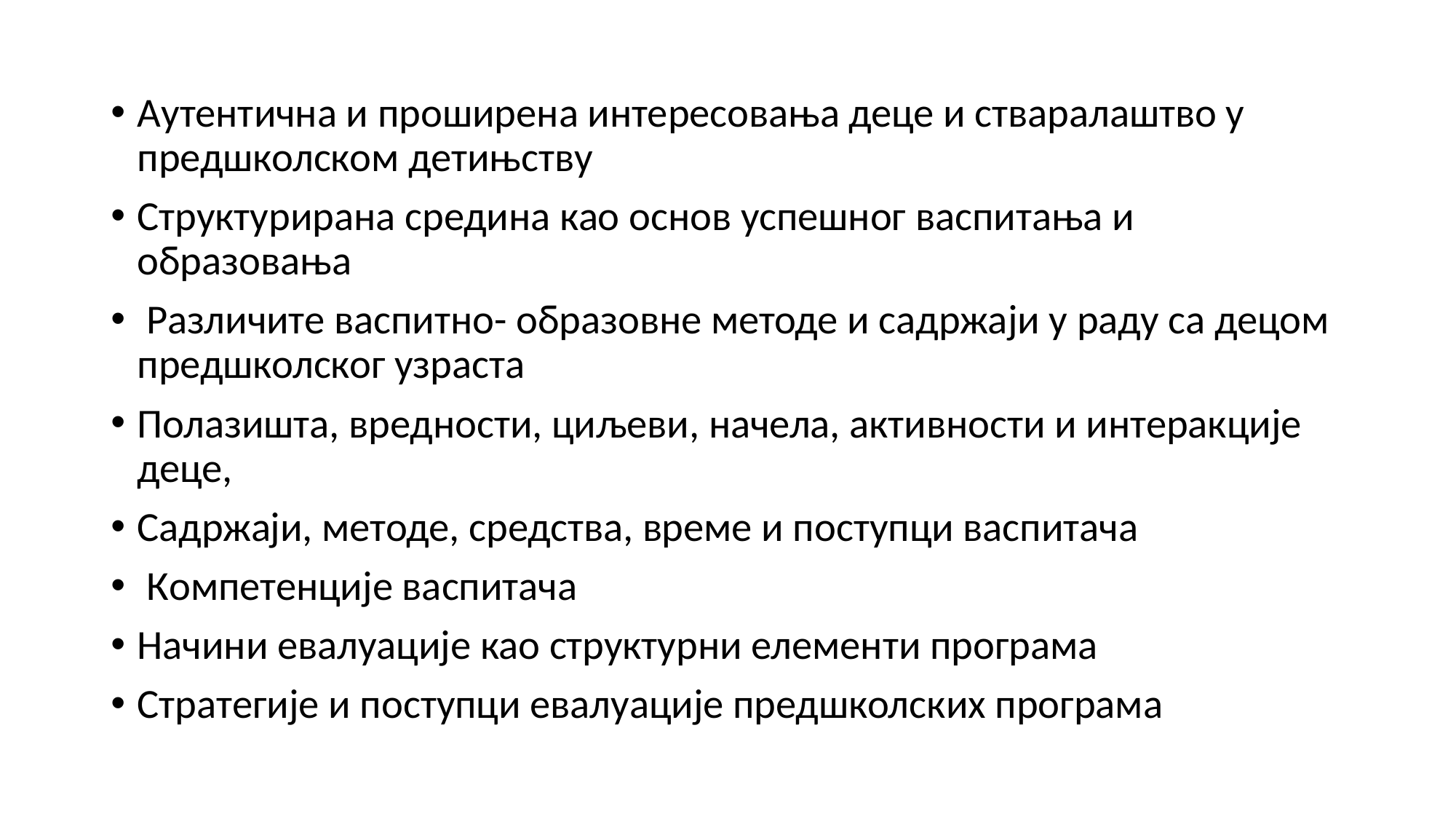

#
Аутентична и проширена интересовања деце и стваралаштво у предшколском детињству
Структурирана средина као основ успешног васпитања и образовања
 Различите васпитно- образовне методе и садржаји у раду са децом предшколског узраста
Полазишта, вредности, циљеви, начела, активности и интеракције деце,
Садржаји, методе, средства, време и поступци васпитача
 Компетенције васпитача
Начини евалуације као структурни елементи програма
Стратегије и поступци евалуације предшколских програма